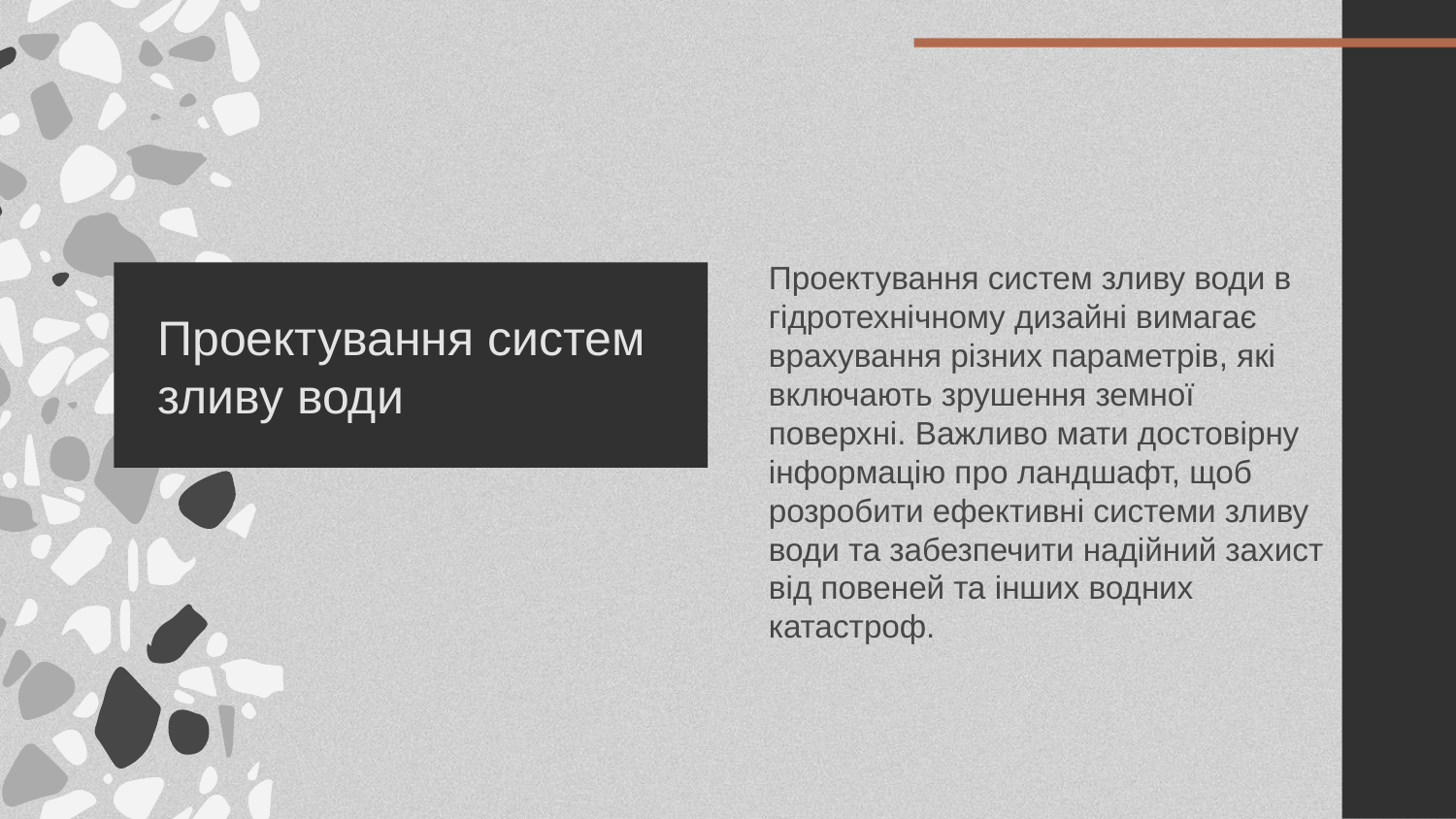

Проектування систем зливу води в гідротехнічному дизайні вимагає врахування різних параметрів, які включають зрушення земної поверхні. Важливо мати достовірну інформацію про ландшафт, щоб розробити ефективні системи зливу води та забезпечити надійний захист від повеней та інших водних катастроф.
# Проектування систем зливу води